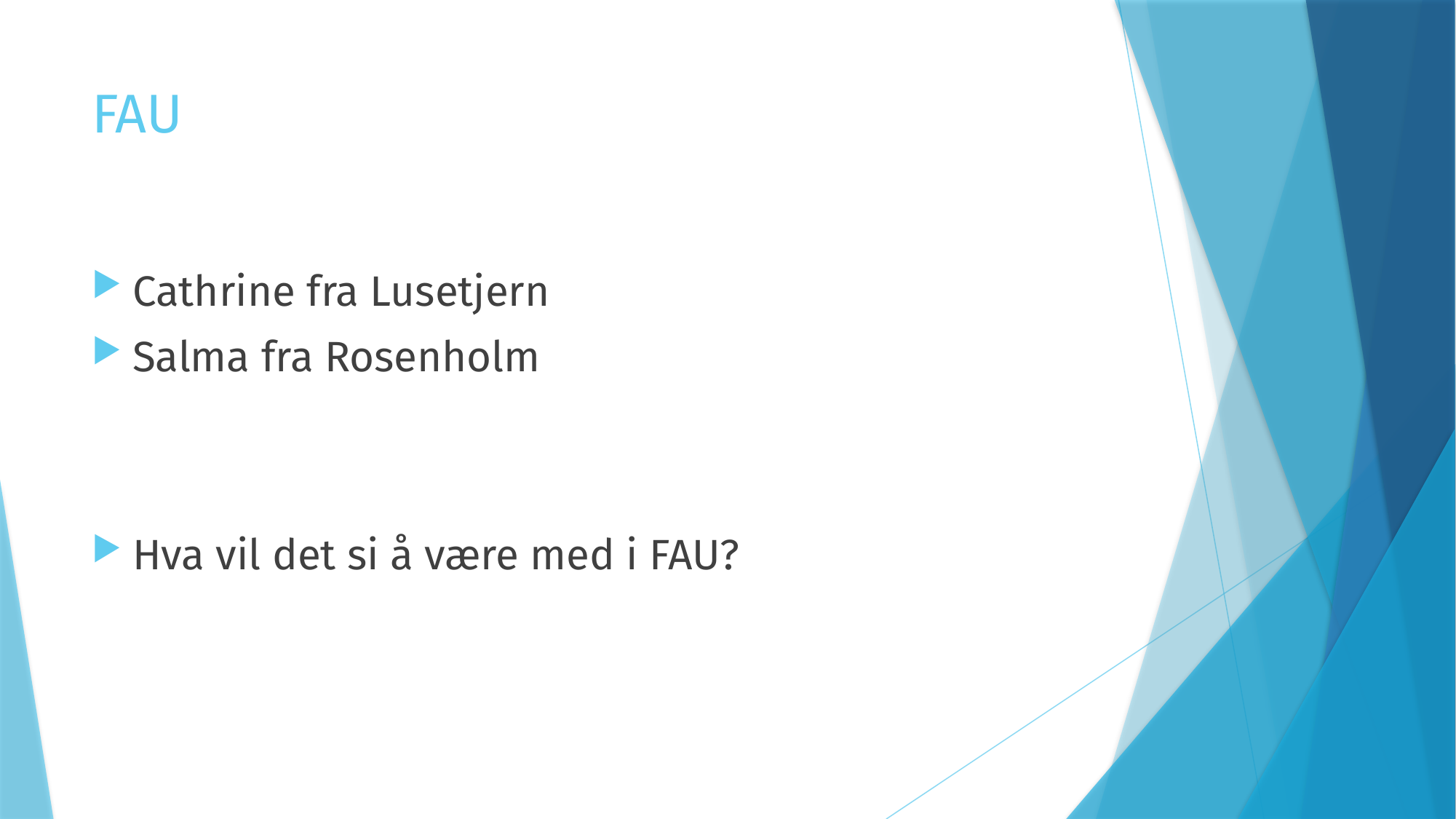

# FAU
Cathrine fra Lusetjern
Salma fra Rosenholm

Hva vil det si å være med i FAU?